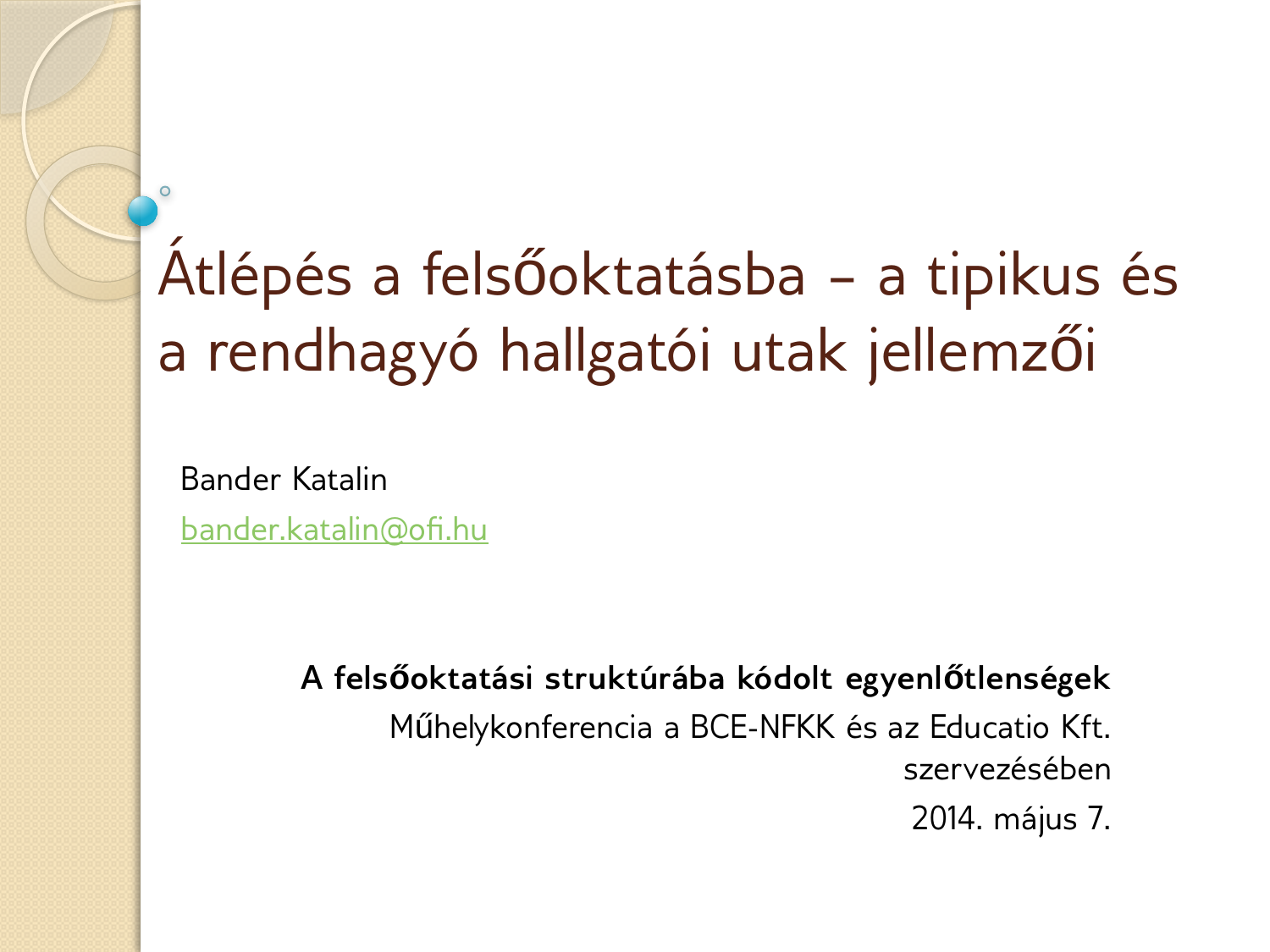

# Átlépés a felsőoktatásba – a tipikus és a rendhagyó hallgatói utak jellemzői
Bander Katalin
bander.katalin@ofi.hu

A felsőoktatási struktúrába kódolt egyenlőtlenségek
Műhelykonferencia a BCE-NFKK és az Educatio Kft. szervezésében
2014. május 7.